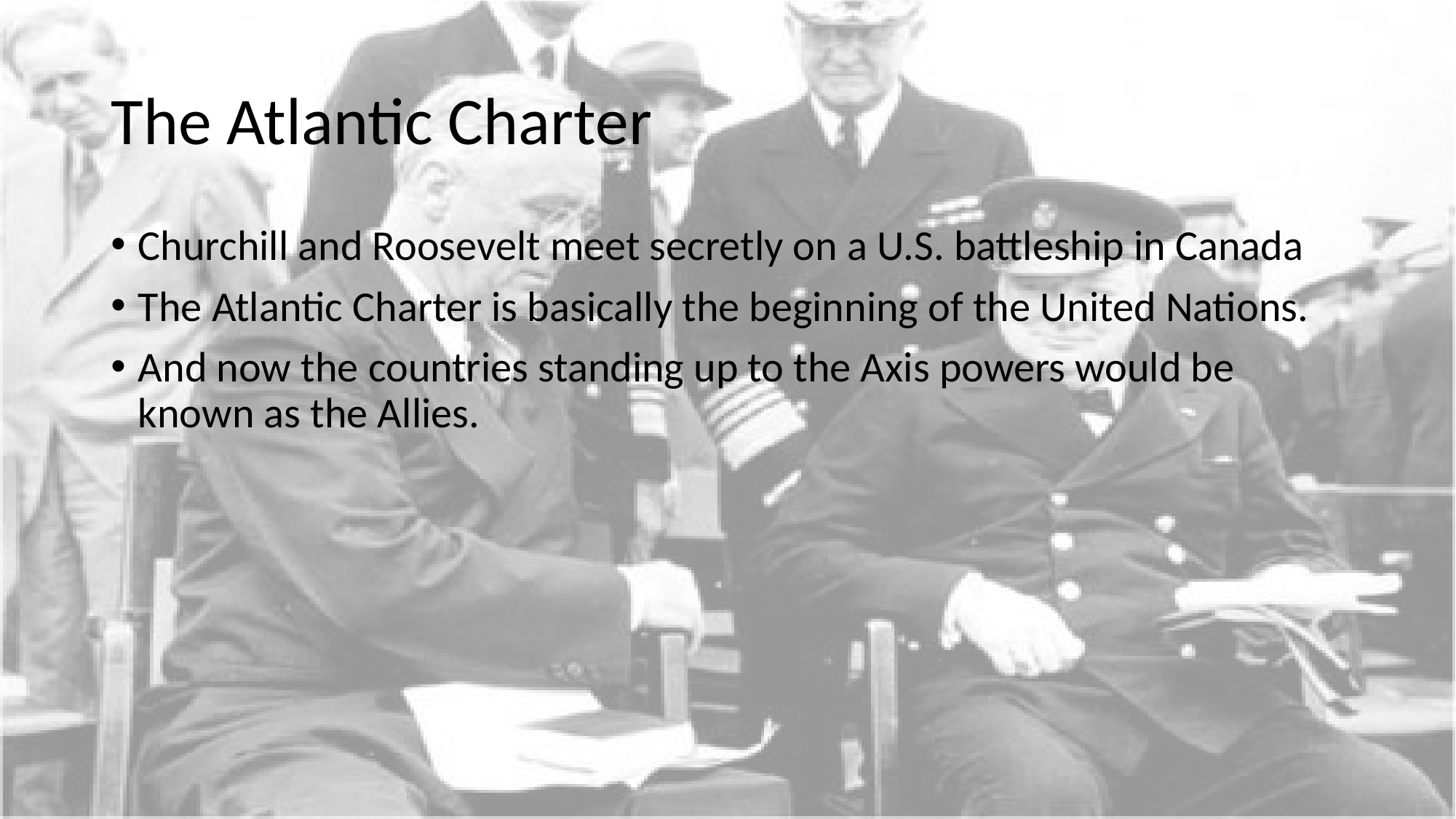

# The Atlantic Charter
Churchill and Roosevelt meet secretly on a U.S. battleship in Canada
The Atlantic Charter is basically the beginning of the United Nations.
And now the countries standing up to the Axis powers would be known as the Allies.